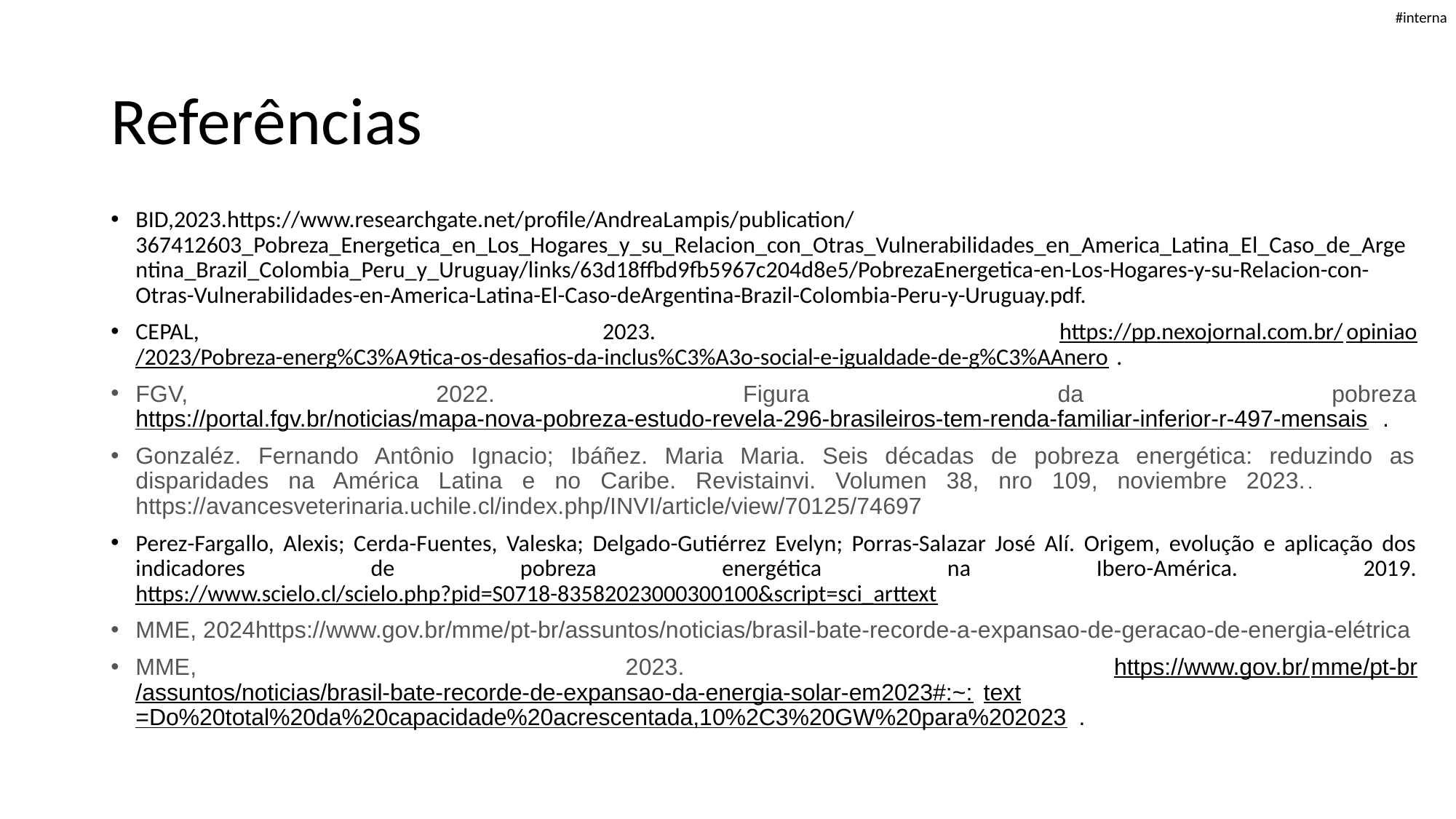

# Referências
BID,2023.https://www.researchgate.net/profile/AndreaLampis/publication/367412603_Pobreza_Energetica_en_Los_Hogares_y_su_Relacion_con_Otras_Vulnerabilidades_en_America_Latina_El_Caso_de_Argentina_Brazil_Colombia_Peru_y_Uruguay/links/63d18ffbd9fb5967c204d8e5/PobrezaEnergetica-en-Los-Hogares-y-su-Relacion-con-Otras-Vulnerabilidades-en-America-Latina-El-Caso-deArgentina-Brazil-Colombia-Peru-y-Uruguay.pdf.
CEPAL, 2023. https://pp.nexojornal.com.br/opiniao/2023/Pobreza-energ%C3%A9tica-os-desafios-da-inclus%C3%A3o-social-e-igualdade-de-g%C3%AAnero.
FGV, 2022. Figura da pobreza https://portal.fgv.br/noticias/mapa-nova-pobreza-estudo-revela-296-brasileiros-tem-renda-familiar-inferior-r-497-mensais.
Gonzaléz. Fernando Antônio Ignacio; Ibáñez. Maria Maria. Seis décadas de pobreza energética: reduzindo as disparidades na América Latina e no Caribe. Revistainvi. Volumen 38, nro 109, noviembre 2023..       https://avancesveterinaria.uchile.cl/index.php/INVI/article/view/70125/74697
Perez-Fargallo, Alexis; Cerda-Fuentes, Valeska; Delgado-Gutiérrez Evelyn; Porras-Salazar José Alí. Origem, evolução e aplicação dos indicadores de pobreza energética na Ibero-América. 2019. https://www.scielo.cl/scielo.php?pid=S0718-83582023000300100&script=sci_arttext
MME, 2024https://www.gov.br/mme/pt-br/assuntos/noticias/brasil-bate-recorde-a-expansao-de-geracao-de-energia-elétrica
MME, 2023. https://www.gov.br/mme/pt-br/assuntos/noticias/brasil-bate-recorde-de-expansao-da-energia-solar-em2023#:~:text=Do%20total%20da%20capacidade%20acrescentada,10%2C3%20GW%20para%202023.